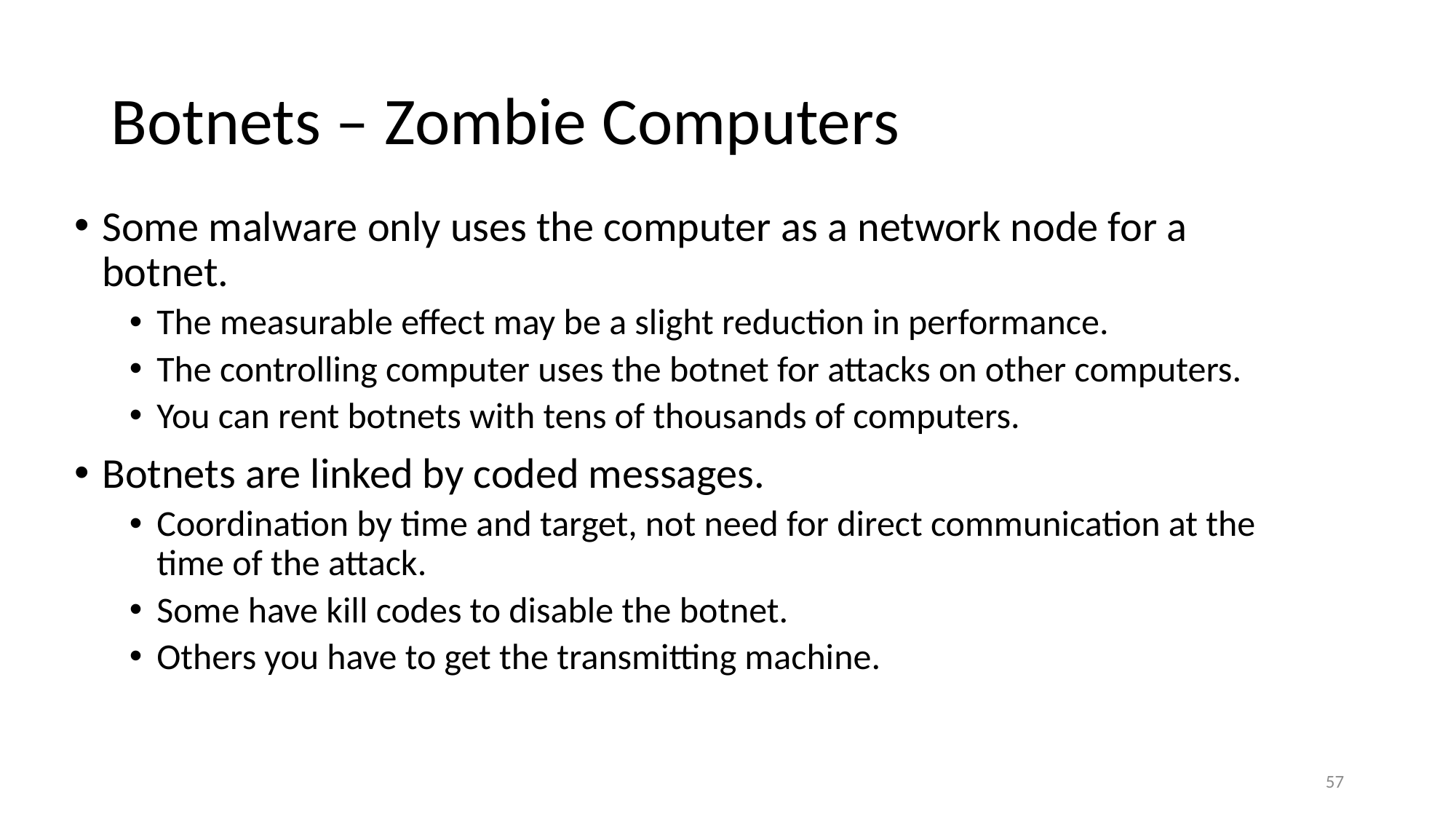

# Botnets – Zombie Computers
Some malware only uses the computer as a network node for a botnet.
The measurable effect may be a slight reduction in performance.
The controlling computer uses the botnet for attacks on other computers.
You can rent botnets with tens of thousands of computers.
Botnets are linked by coded messages.
Coordination by time and target, not need for direct communication at the time of the attack.
Some have kill codes to disable the botnet.
Others you have to get the transmitting machine.
57